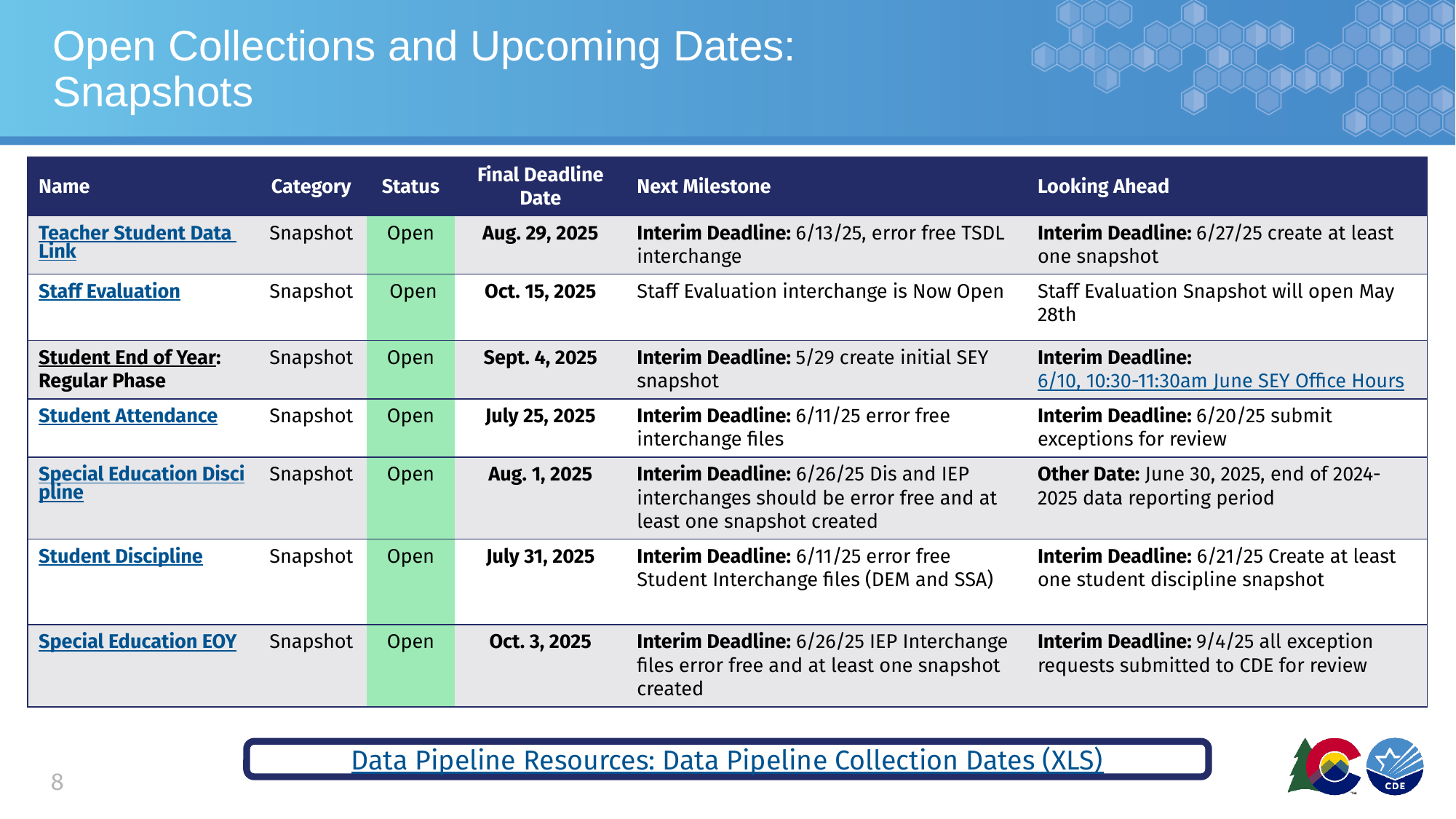

# Open Collections and Upcoming Dates: Snapshots
| Name | Category | Status | Final Deadline Date | Next Milestone | Looking Ahead |
| --- | --- | --- | --- | --- | --- |
| Teacher Student Data Link | Snapshot | Open | Aug. 29, 2025 | Interim Deadline: 6/13/25, error free TSDL interchange | Interim Deadline: 6/27/25 create at least one snapshot |
| Staff Evaluation | Snapshot | Open | Oct. 15, 2025 | Staff Evaluation interchange is Now Open | Staff Evaluation Snapshot will open May 28th |
| Student End of Year: Regular Phase | Snapshot | Open | Sept. 4, 2025 | Interim Deadline: 5/29 create initial SEY snapshot | Interim Deadline: 6/10, 10:30-11:30am June SEY Office Hours |
| Student Attendance | Snapshot | Open | July 25, 2025 | Interim Deadline: 6/11/25 error free interchange files | Interim Deadline: 6/20/25 submit exceptions for review |
| Special Education Discipline | Snapshot | Open | Aug. 1, 2025 | Interim Deadline: 6/26/25 Dis and IEP interchanges should be error free and at least one snapshot created | Other Date: June 30, 2025, end of 2024-2025 data reporting period |
| Student Discipline | Snapshot | Open | July 31, 2025 | Interim Deadline: 6/11/25 error free Student Interchange files (DEM and SSA) | Interim Deadline: 6/21/25 Create at least one student discipline snapshot |
| Special Education EOY | Snapshot | Open | Oct. 3, 2025 | Interim Deadline: 6/26/25 IEP Interchange files error free and at least one snapshot created | Interim Deadline: 9/4/25 all exception requests submitted to CDE for review |
Data Pipeline Resources: Data Pipeline Collection Dates (XLS)
8